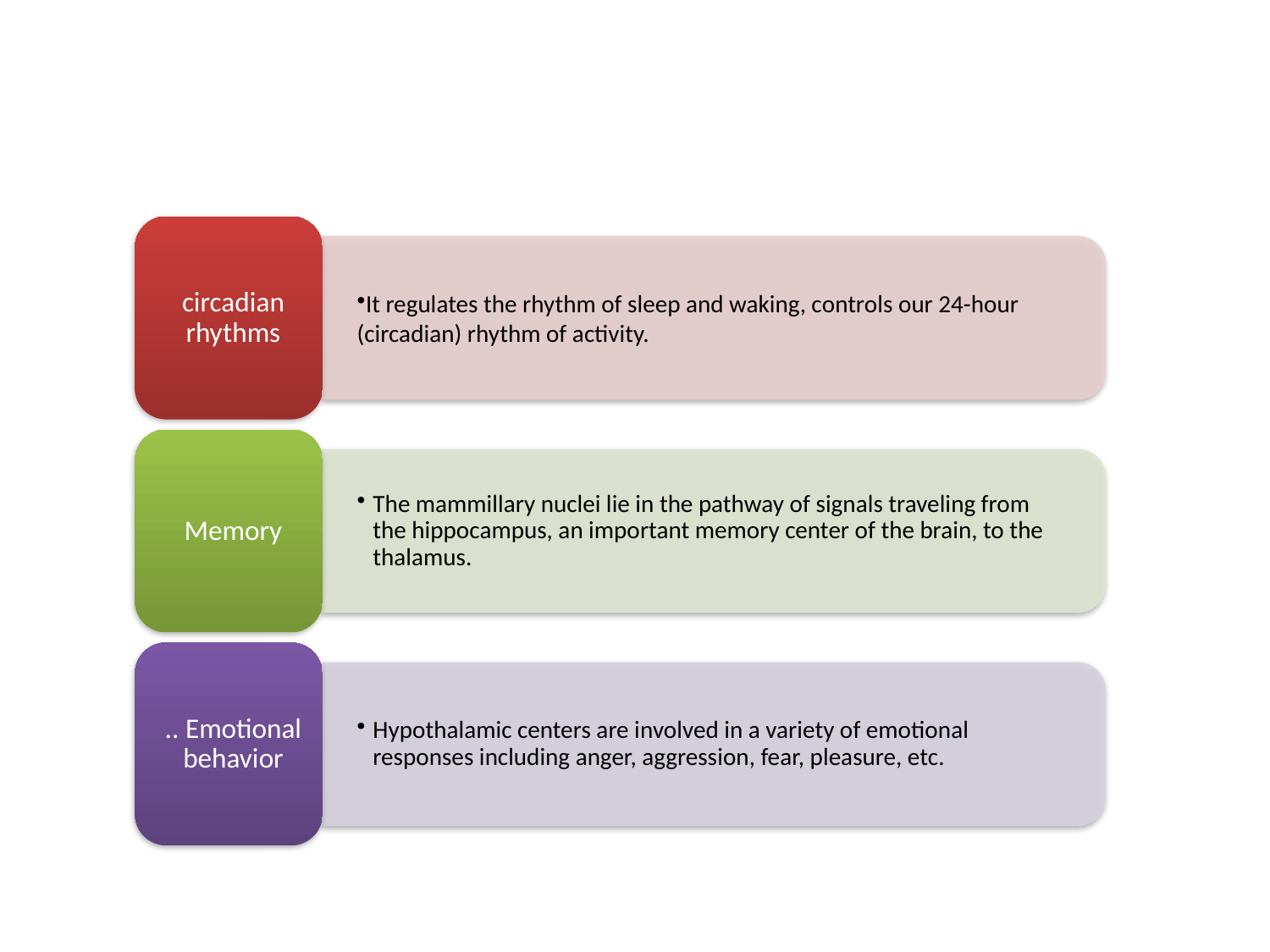

#
It regulates the rhythm of sleep and waking, controls our 24-hour (circadian) rhythm of activity.
circadian rhythms
The mammillary nuclei lie in the pathway of signals traveling from the hippocampus, an important memory center of the brain, to the thalamus.
Memory
Hypothalamic centers are involved in a variety of emotional responses including anger, aggression, fear, pleasure, etc.
.. Emotional behavior